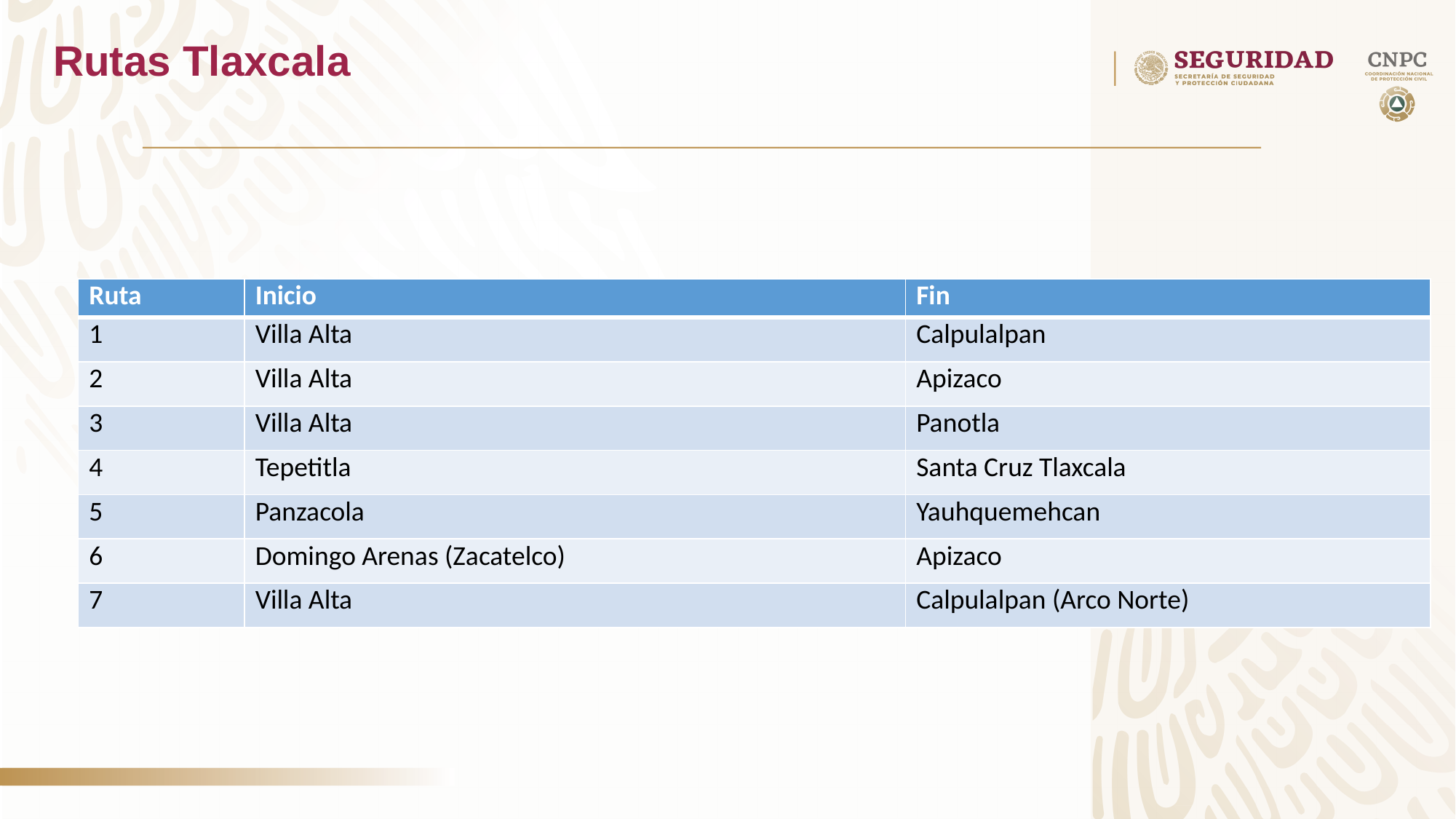

# Rutas Tlaxcala
| Ruta | Inicio | Fin |
| --- | --- | --- |
| 1 | Villa Alta | Calpulalpan |
| 2 | Villa Alta | Apizaco |
| 3 | Villa Alta | Panotla |
| 4 | Tepetitla | Santa Cruz Tlaxcala |
| 5 | Panzacola | Yauhquemehcan |
| 6 | Domingo Arenas (Zacatelco) | Apizaco |
| 7 | Villa Alta | Calpulalpan (Arco Norte) |